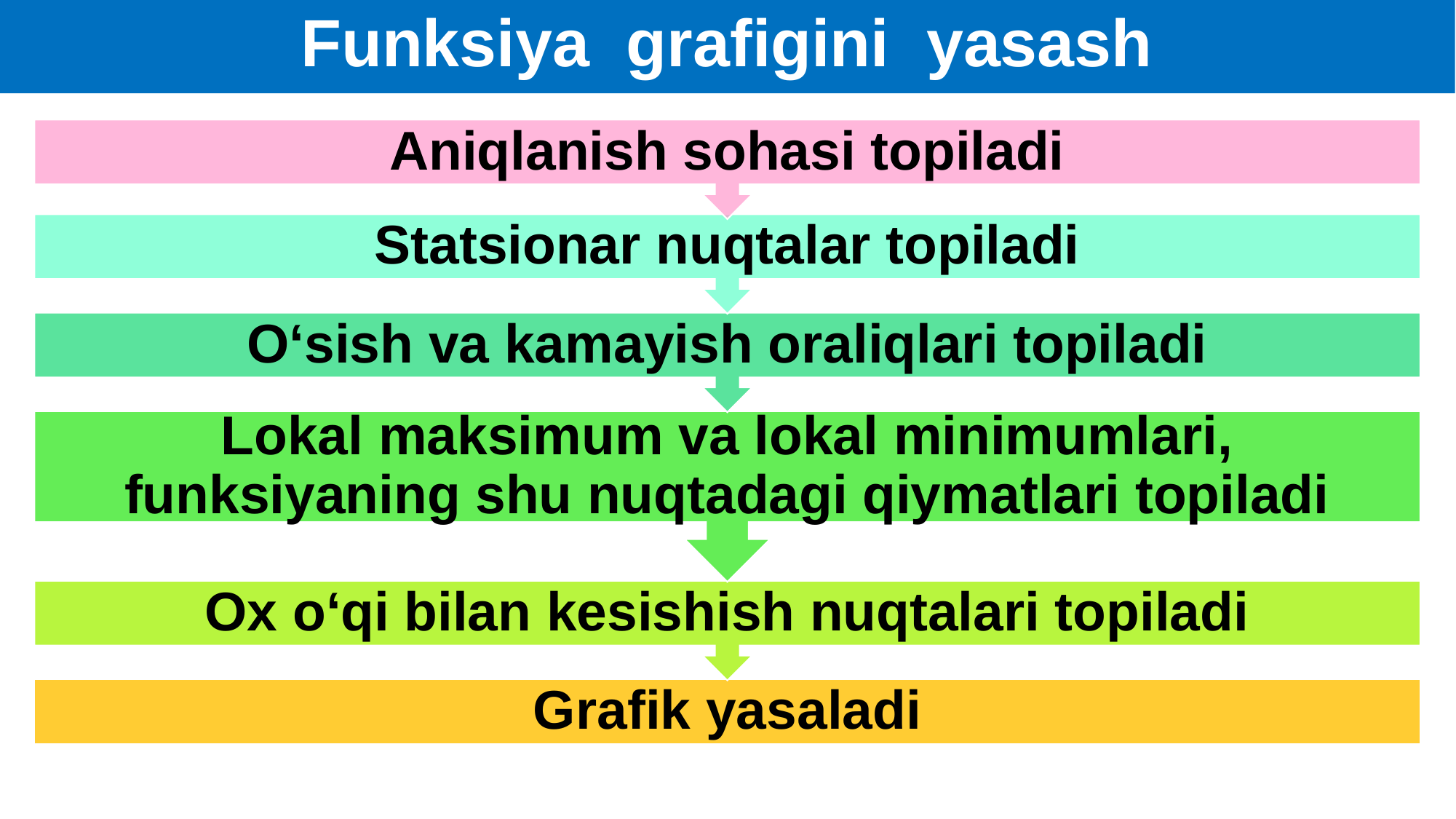

Funksiya  grafigini  yasash
Grafik yasaladi
Ox o‘qi bilan kesishish nuqtalari topiladi
Lokal maksimum va lokal minimumlari, funksiyaning shu nuqtadagi qiymatlari topiladi
O‘sish va kamayish oraliqlari topiladi
Statsionar nuqtalar topiladi
Aniqlanish sohasi topiladi